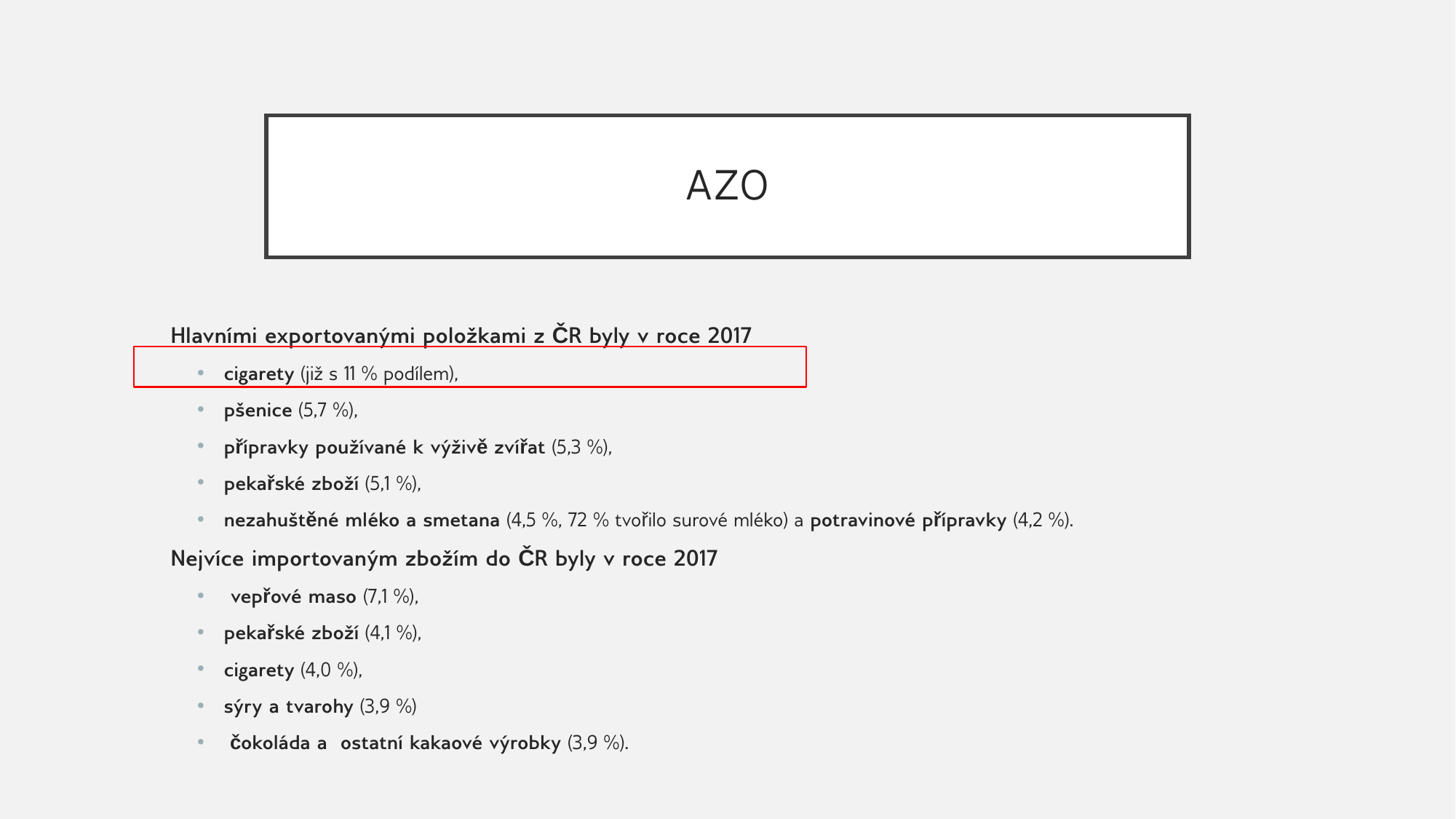

# AZO
Hlavními exportovanými položkami z ČR byly v roce 2017
cigarety (již s 11 % podílem),
pšenice (5,7 %),
přípravky používané k výživě zvířat (5,3 %),
pekařské zboží (5,1 %),
nezahuštěné mléko a smetana (4,5 %, 72 % tvořilo surové mléko) a potravinové přípravky (4,2 %).
Nejvíce importovaným zbožím do ČR byly v roce 2017
 vepřové maso (7,1 %),
pekařské zboží (4,1 %),
cigarety (4,0 %),
sýry a tvarohy (3,9 %)
 čokoláda a  ostatní kakaové výrobky (3,9 %).